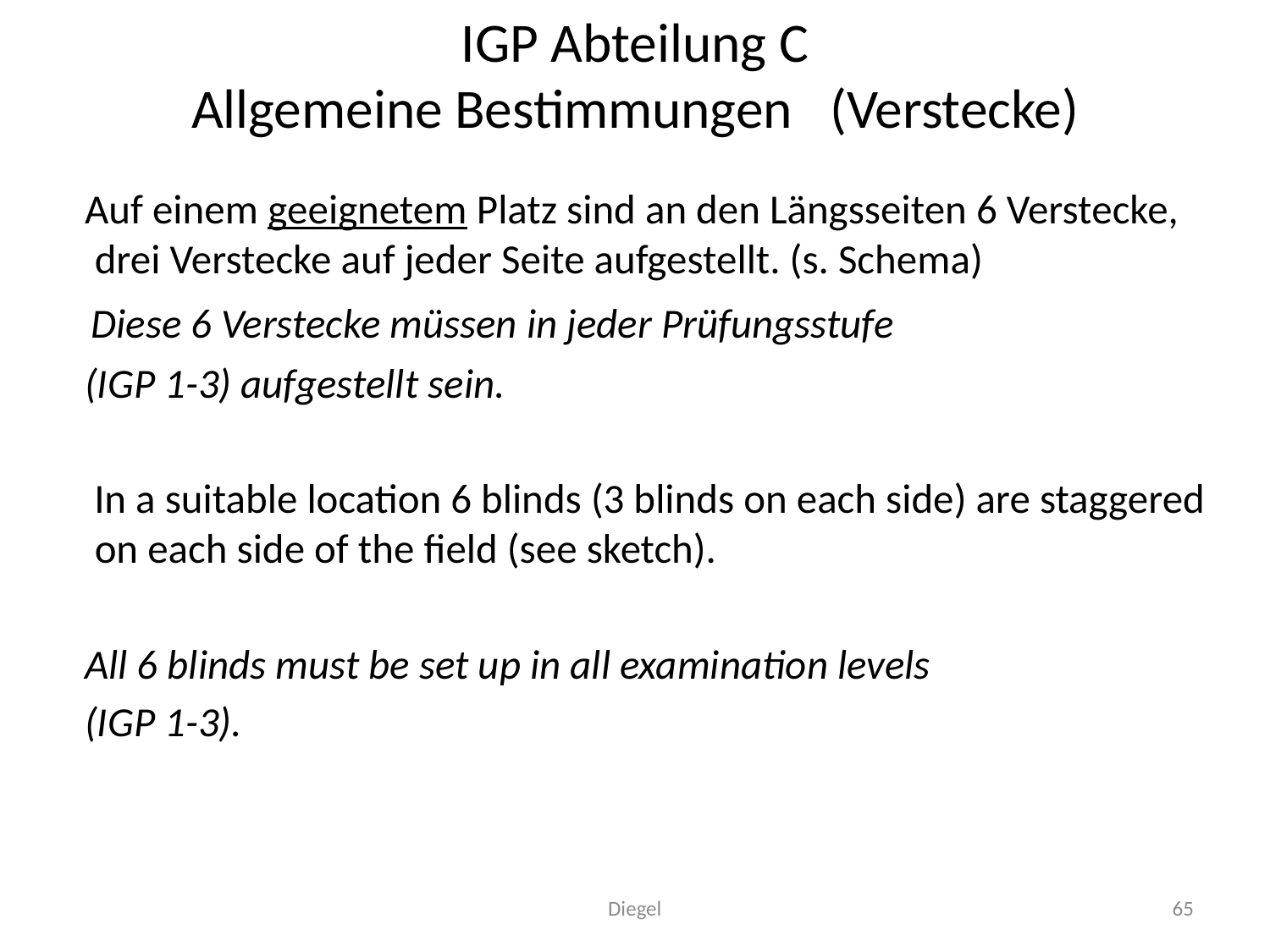

# IGP Abteilung C Allgemeine Bestimmungen   (Verstecke)
    Auf einem geeignetem Platz sind an den Längsseiten 6 Verstecke, drei Verstecke auf jeder Seite aufgestellt. (s. Schema)
    Diese 6 Verstecke müssen in jeder Prüfungsstufe
    (IGP 1-3) aufgestellt sein.

     In a suitable location 6 blinds (3 blinds on each side) are staggered on each side of the field (see sketch).

    All 6 blinds must be set up in all examination levels
    (IGP 1-3).

Diegel
65